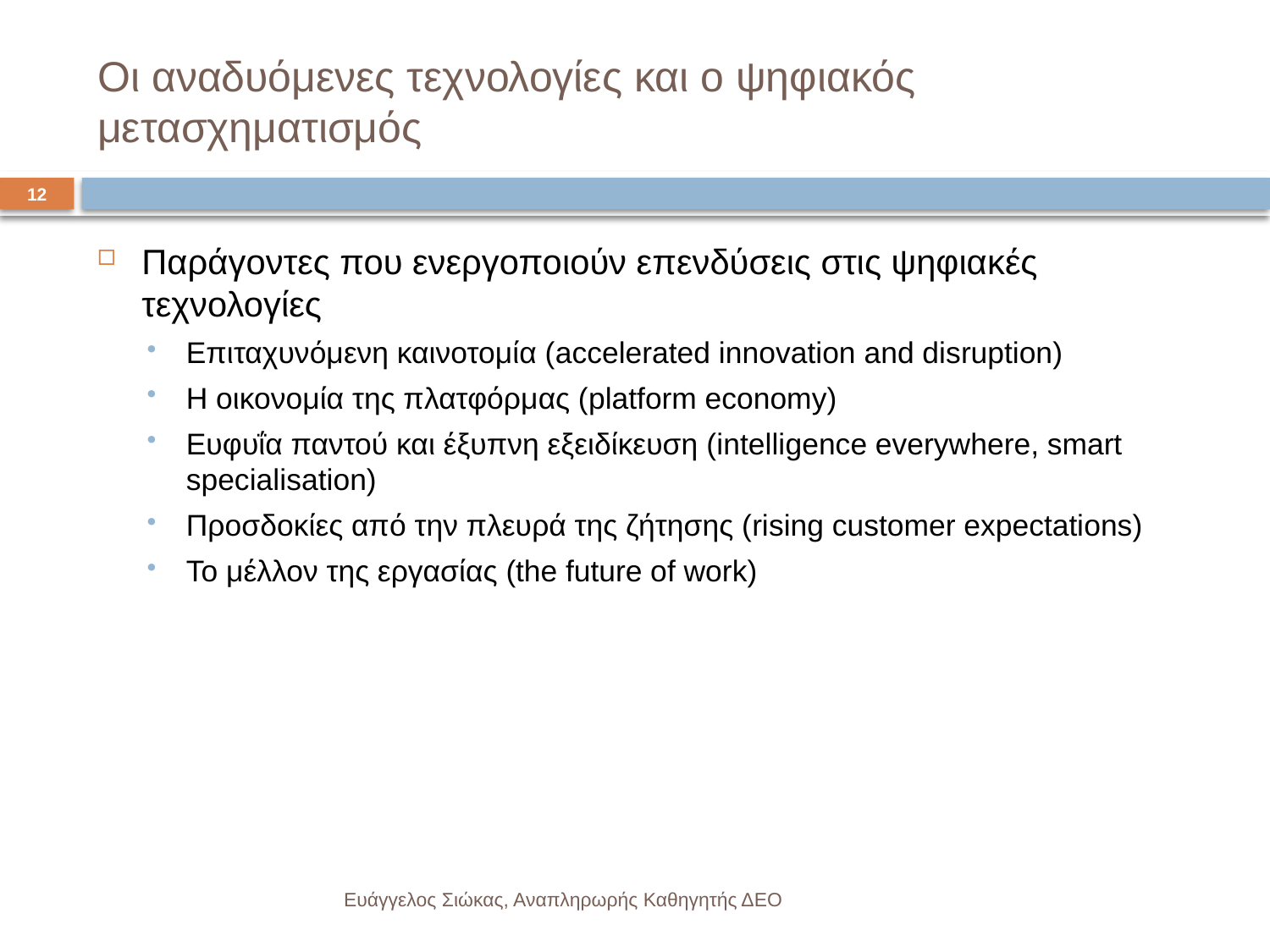

# Οι αναδυόμενες τεχνολογίες και ο ψηφιακός μετασχηματισμός
12
Παράγοντες που ενεργοποιούν επενδύσεις στις ψηφιακές τεχνολογίες
Επιταχυνόμενη καινοτομία (accelerated innovation and disruption)
Η οικονομία της πλατφόρμας (platform economy)
Ευφυΐα παντού και έξυπνη εξειδίκευση (intelligence everywhere, smart specialisation)
Προσδοκίες από την πλευρά της ζήτησης (rising customer expectations)
To μέλλον της εργασίας (the future of work)
Ευάγγελος Σιώκας, Αναπληρωρής Καθηγητής ΔΕΟ